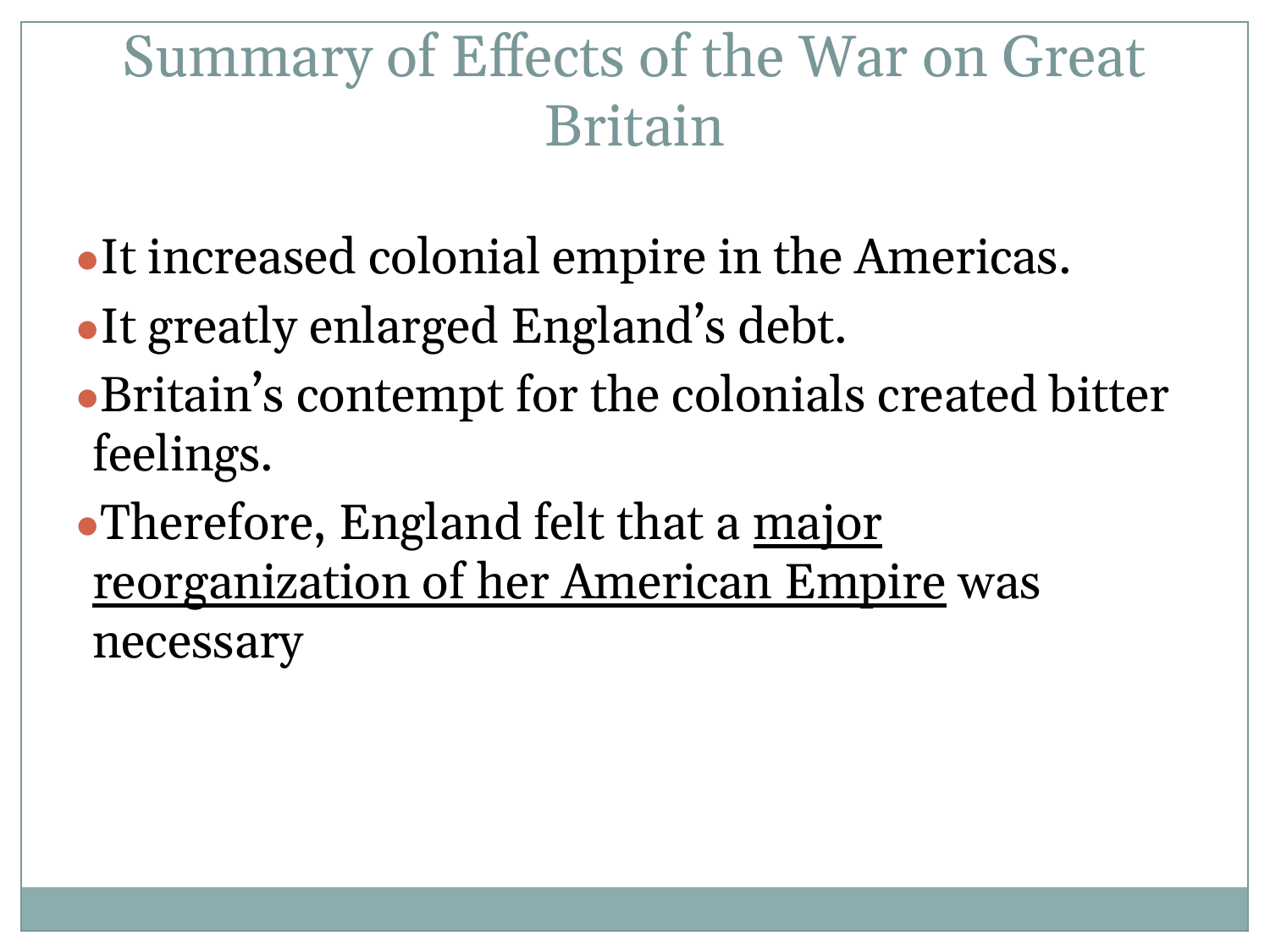

# Summary of Effects of the War on Great Britain
It increased colonial empire in the Americas.
It greatly enlarged England’s debt.
Britain’s contempt for the colonials created bitter feelings.
Therefore, England felt that a major reorganization of her American Empire was necessary